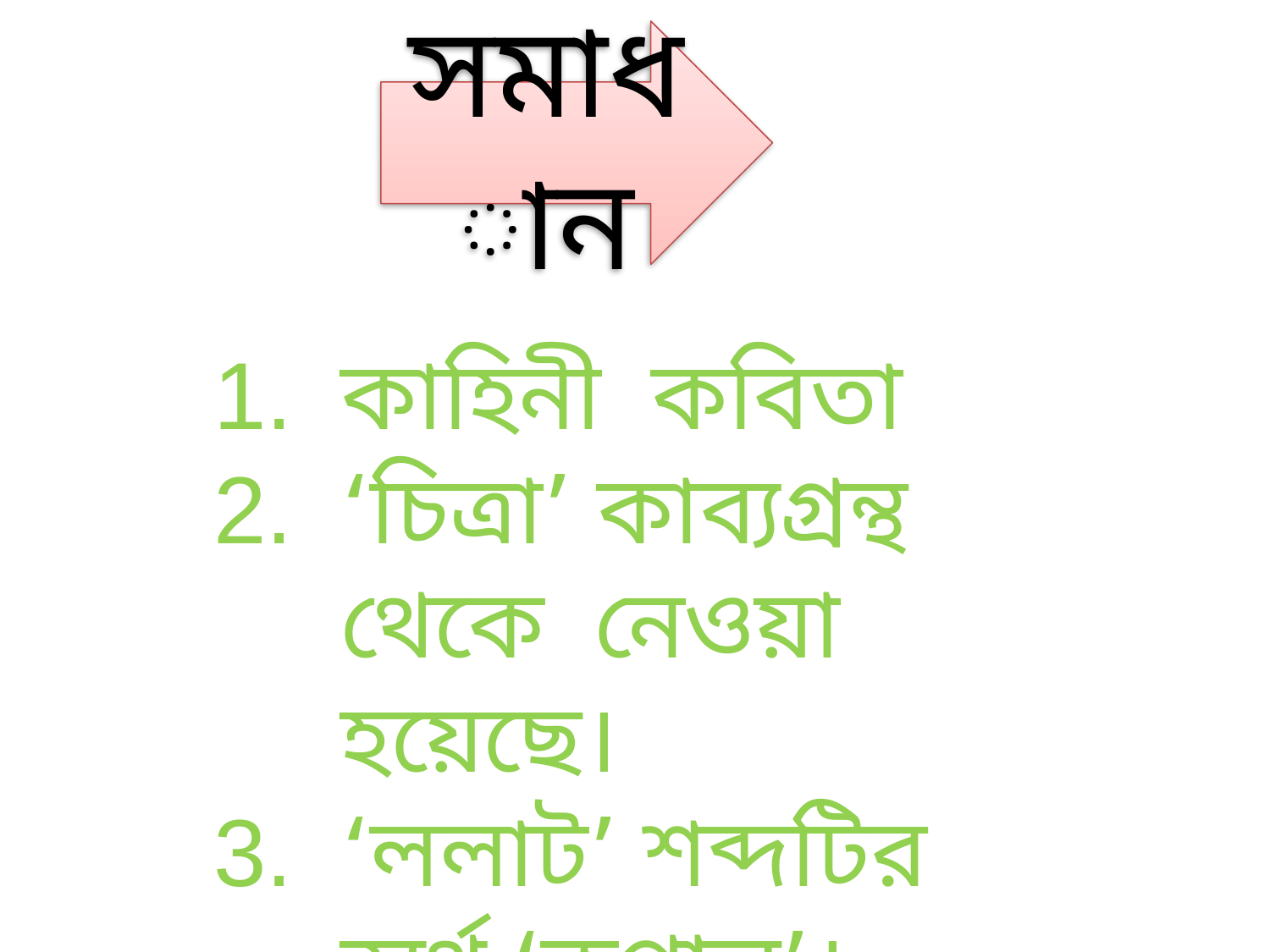

সমাধান
কাহিনী  কবিতা
‘চিত্রা’ কাব্যগ্রন্থ থেকে  নেওয়া হয়েছে।
‘ললাট’ শব্দটির অর্থ ‘কপাল’।